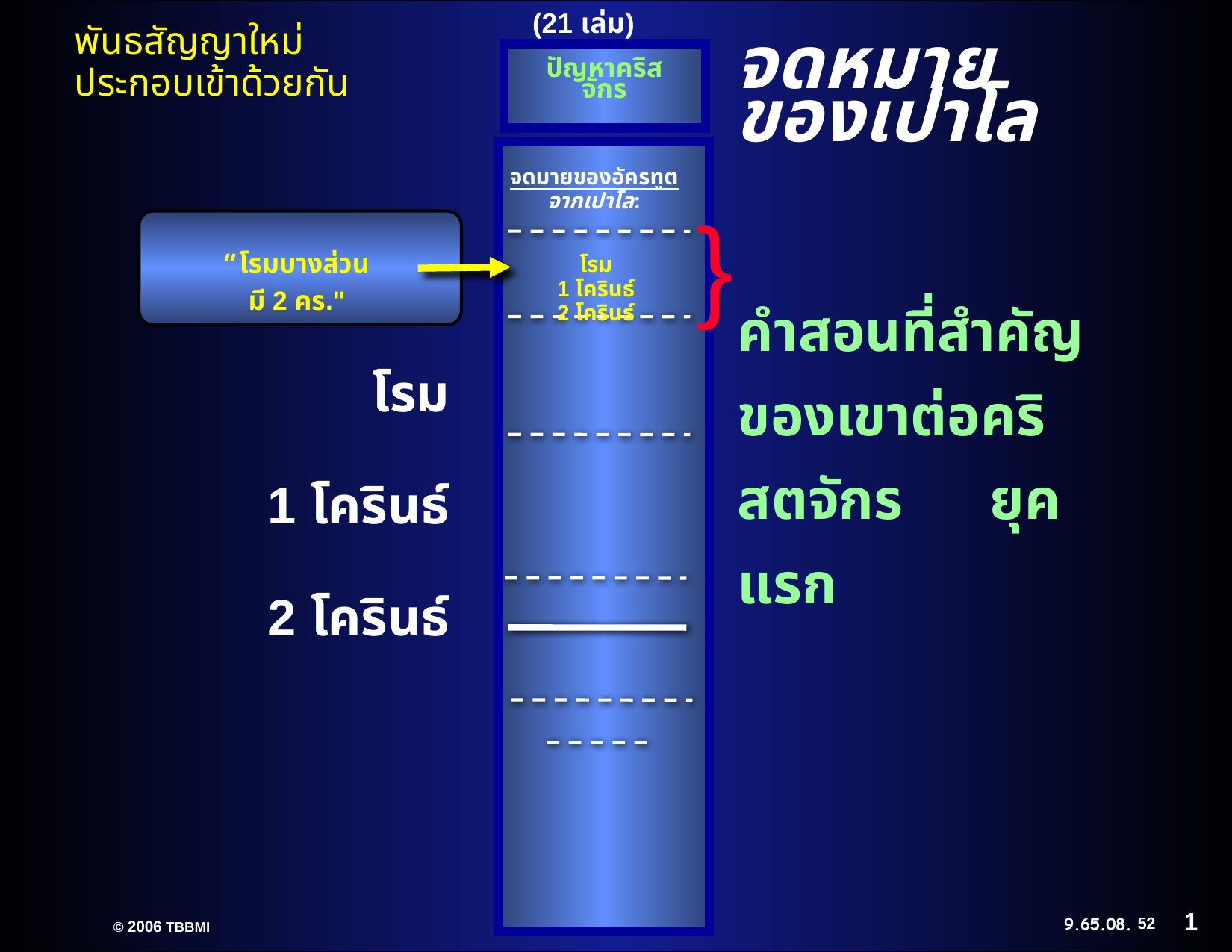

(21 เล่ม)‏

ปัญหาคริสจักร
จดหมาย      ของเปาโล

จดมายของอัครทูต
จากเปาโล:

}

“โรมบางส่วน
มี 2 คร."

โรม
1 โครินธ์
2 โครินธ์

คำสอนที่สำคัญของเขาต่อคริสตจักร      ยุคแรก

โรม
1 โครินธ์
2 โครินธ์

1
52